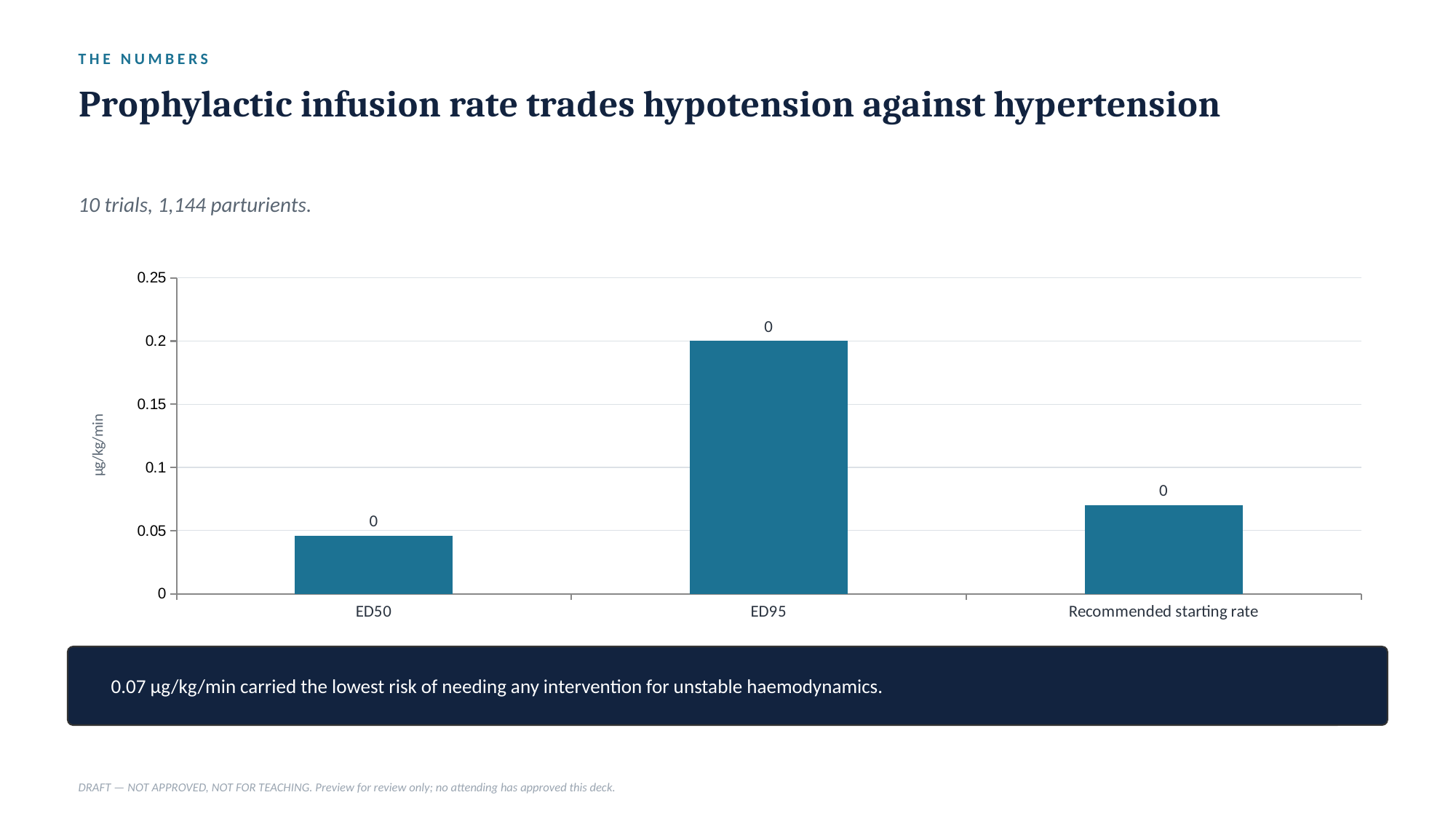

THE NUMBERS
Prophylactic infusion rate trades hypotension against hypertension
10 trials, 1,144 parturients.

### Chart

| Category | Norepinephrine infusion (µg/kg/min) |
|---|---|
| ED50 | 0.046 |
| ED95 | 0.2 |
| Recommended starting rate | 0.07 |
0.07 µg/kg/min carried the lowest risk of needing any intervention for unstable haemodynamics.
DRAFT — NOT APPROVED, NOT FOR TEACHING. Preview for review only; no attending has approved this deck.